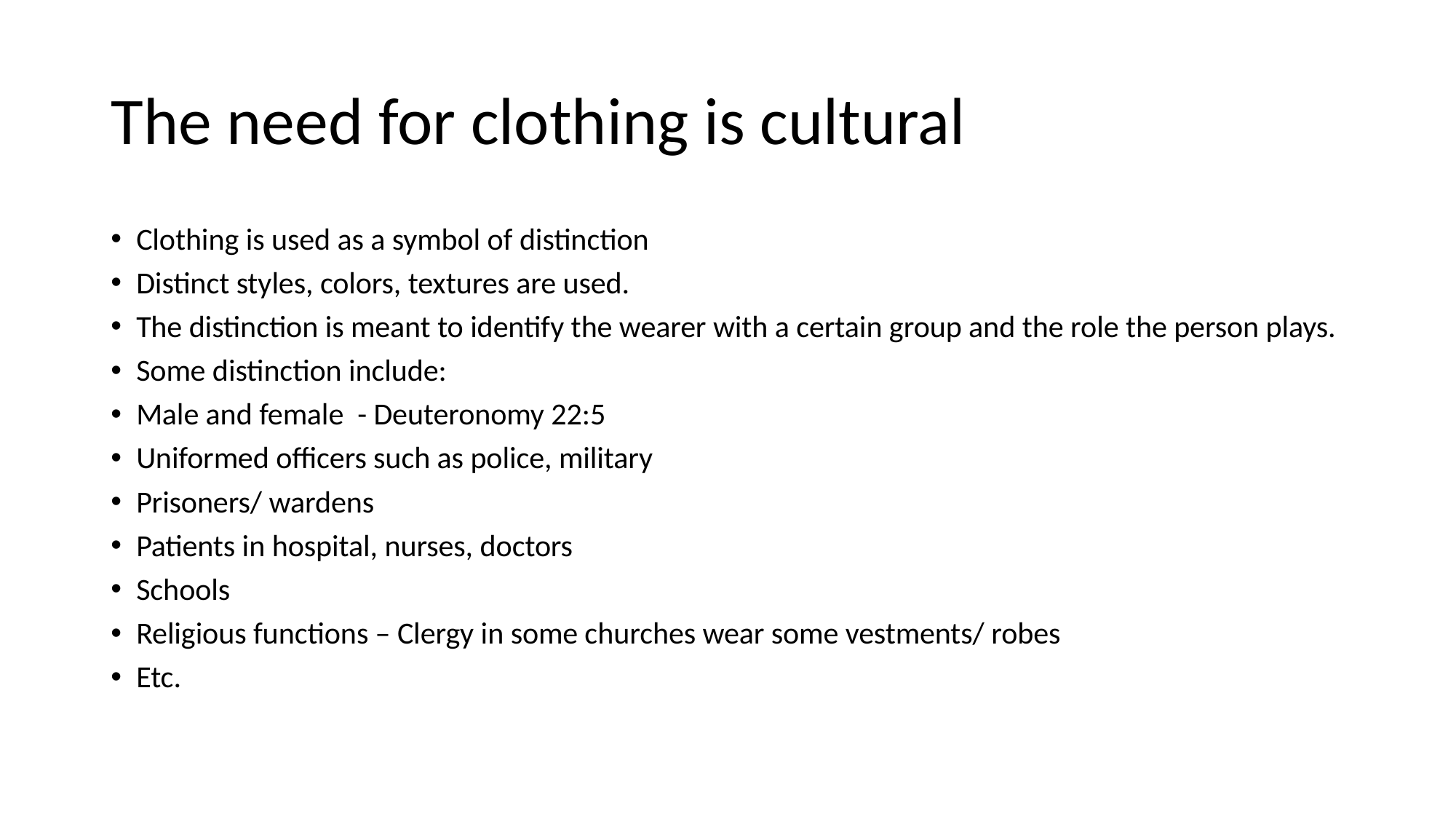

# The need for clothing is cultural
Clothing is used as a symbol of distinction
Distinct styles, colors, textures are used.
The distinction is meant to identify the wearer with a certain group and the role the person plays.
Some distinction include:
Male and female  - Deuteronomy 22:5
Uniformed officers such as police, military
Prisoners/ wardens
Patients in hospital, nurses, doctors
Schools
Religious functions – Clergy in some churches wear some vestments/ robes
Etc.